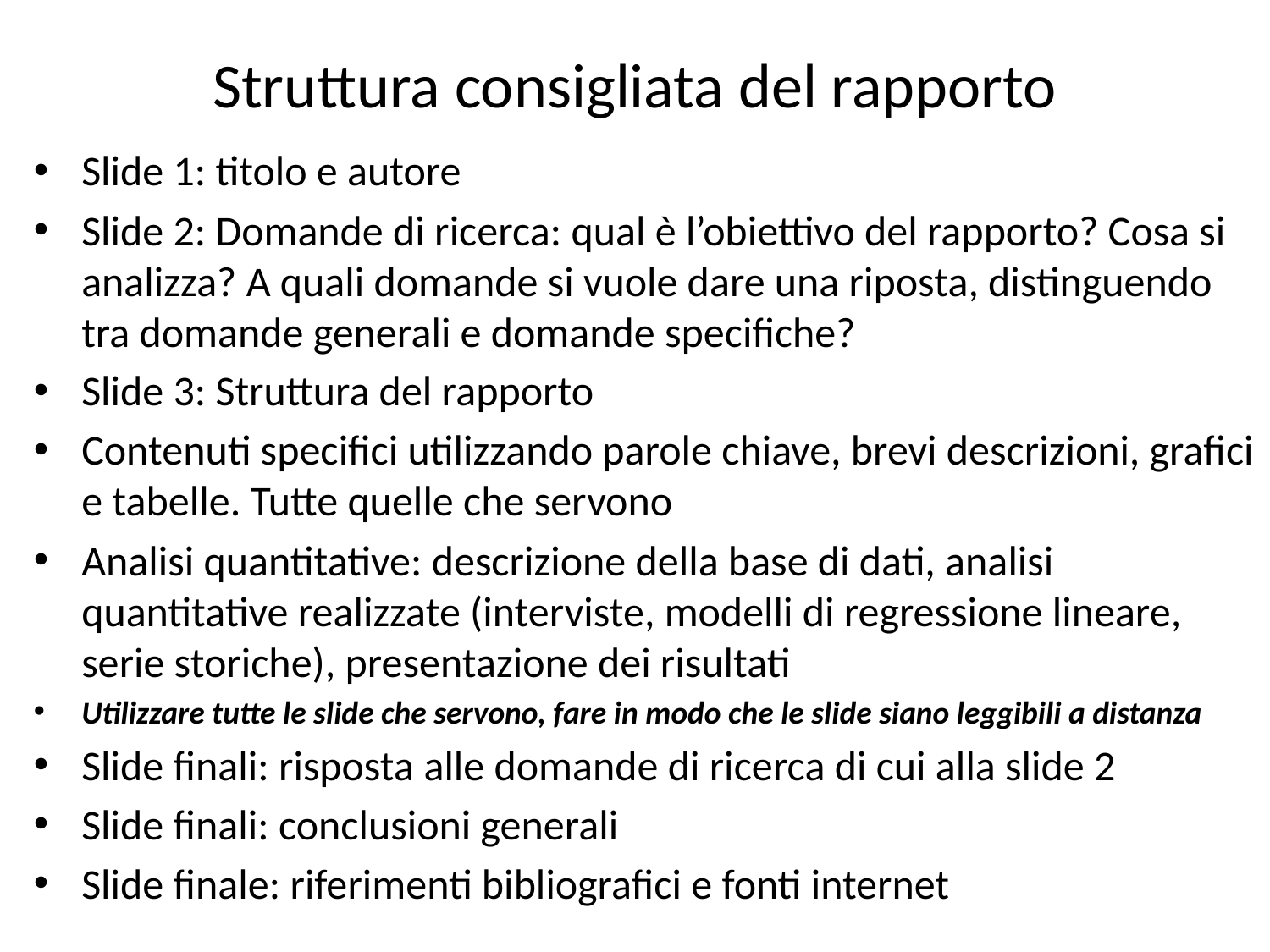

# Struttura consigliata del rapporto
Slide 1: titolo e autore
Slide 2: Domande di ricerca: qual è l’obiettivo del rapporto? Cosa si analizza? A quali domande si vuole dare una riposta, distinguendo tra domande generali e domande specifiche?
Slide 3: Struttura del rapporto
Contenuti specifici utilizzando parole chiave, brevi descrizioni, grafici e tabelle. Tutte quelle che servono
Analisi quantitative: descrizione della base di dati, analisi quantitative realizzate (interviste, modelli di regressione lineare, serie storiche), presentazione dei risultati
Utilizzare tutte le slide che servono, fare in modo che le slide siano leggibili a distanza
Slide finali: risposta alle domande di ricerca di cui alla slide 2
Slide finali: conclusioni generali
Slide finale: riferimenti bibliografici e fonti internet